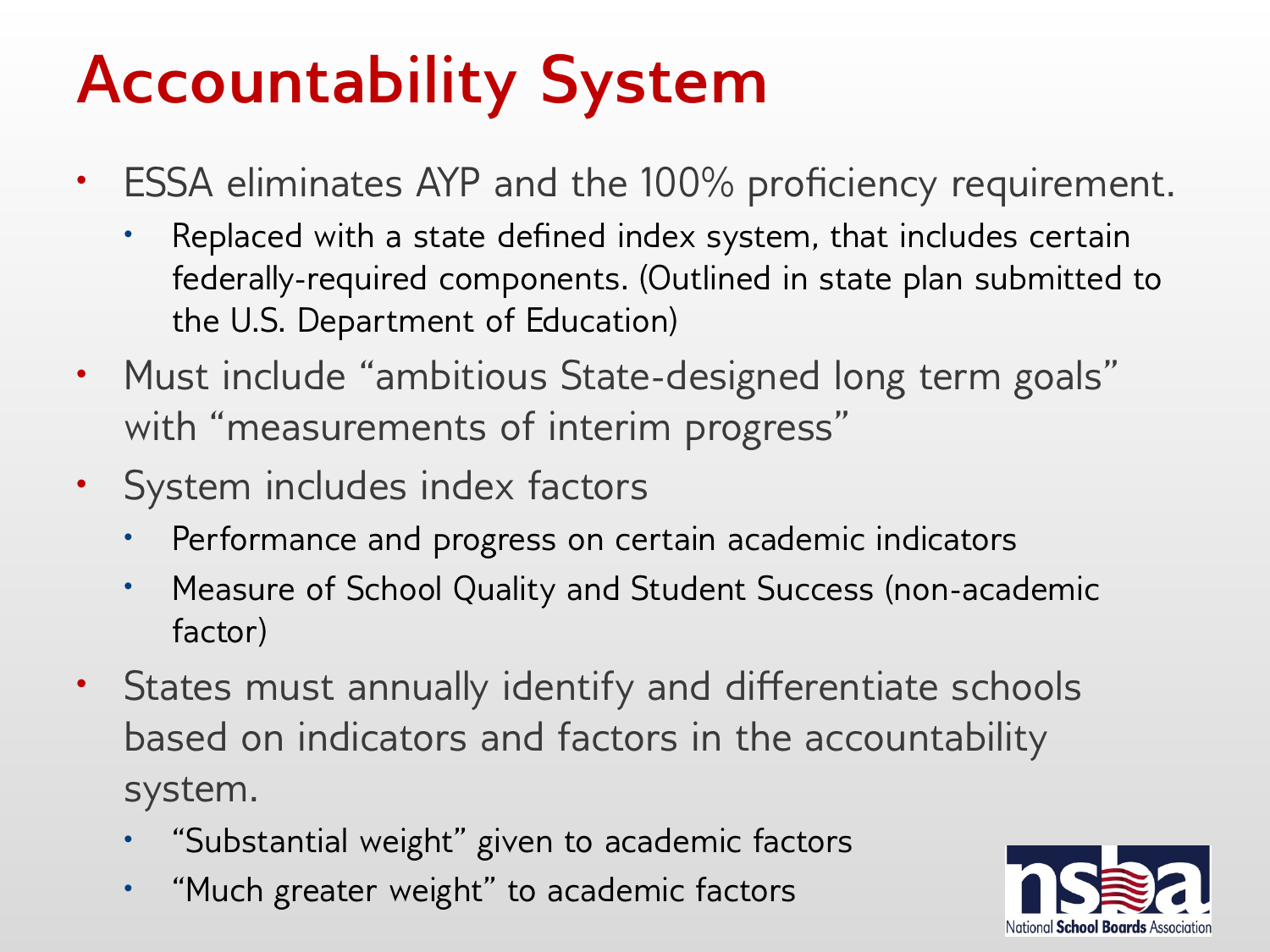

# Accountability System
ESSA eliminates AYP and the 100% proficiency requirement.
Replaced with a state defined index system, that includes certain federally-required components. (Outlined in state plan submitted to the U.S. Department of Education)
Must include “ambitious State-designed long term goals” with “measurements of interim progress”
System includes index factors
Performance and progress on certain academic indicators
Measure of School Quality and Student Success (non-academic factor)
States must annually identify and differentiate schools based on indicators and factors in the accountability system.
“Substantial weight” given to academic factors
“Much greater weight” to academic factors